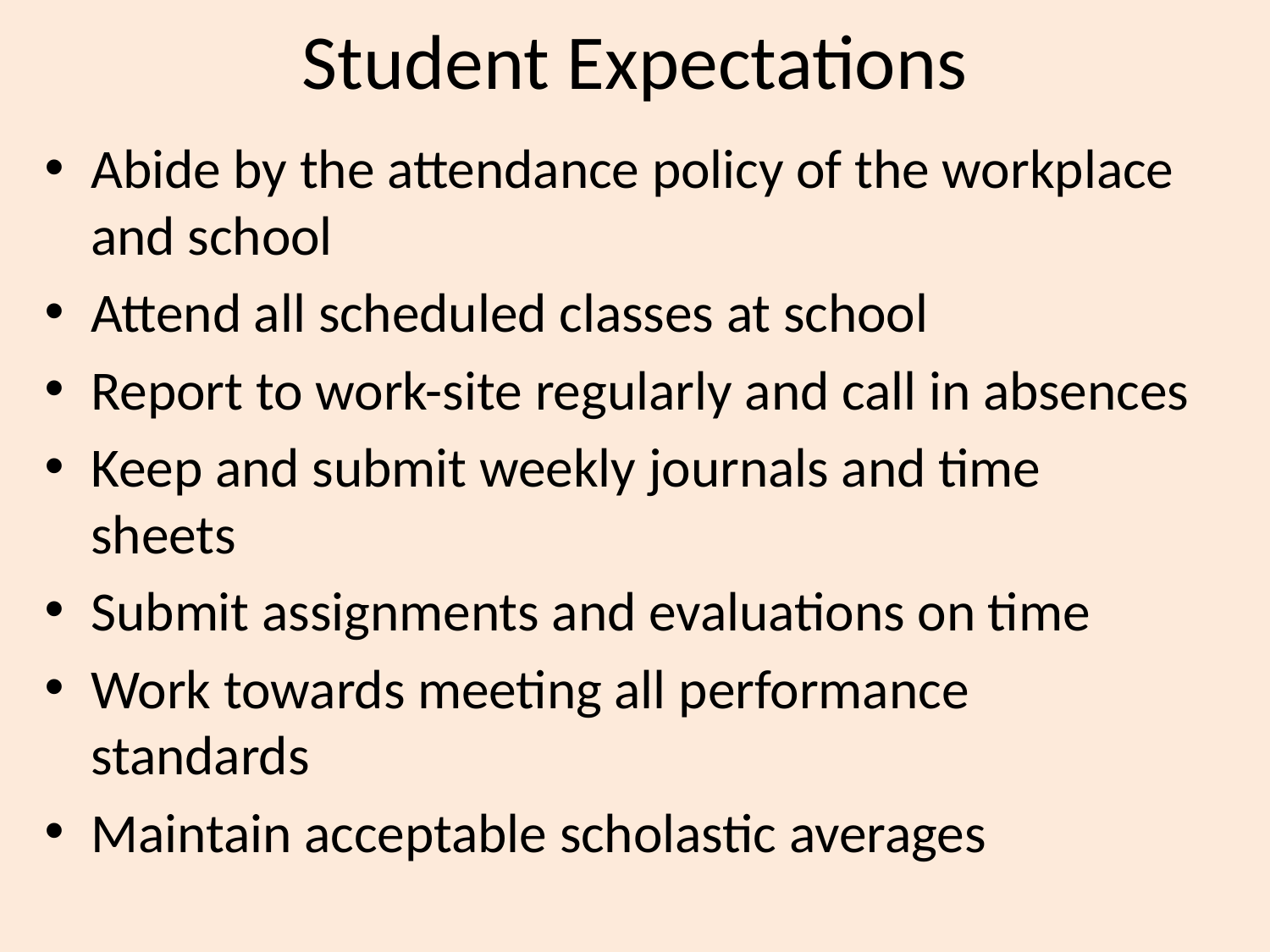

# Student Expectations
Abide by the attendance policy of the workplace and school
Attend all scheduled classes at school
Report to work-site regularly and call in absences
Keep and submit weekly journals and time sheets
Submit assignments and evaluations on time
Work towards meeting all performance standards
Maintain acceptable scholastic averages